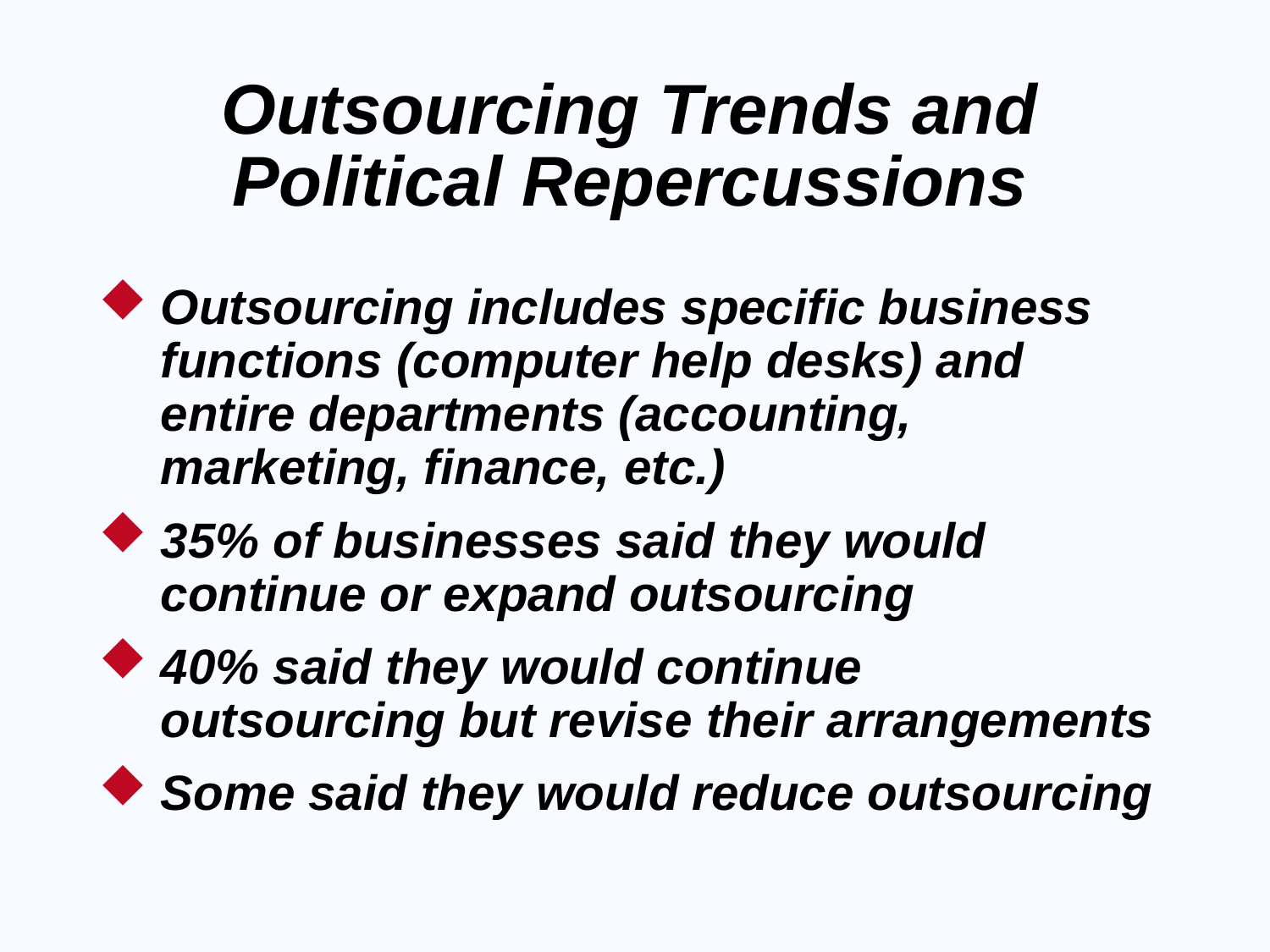

# Outsourcing Trends and Political Repercussions
Outsourcing includes specific business functions (computer help desks) and entire departments (accounting, marketing, finance, etc.)
35% of businesses said they would continue or expand outsourcing
40% said they would continue outsourcing but revise their arrangements
Some said they would reduce outsourcing